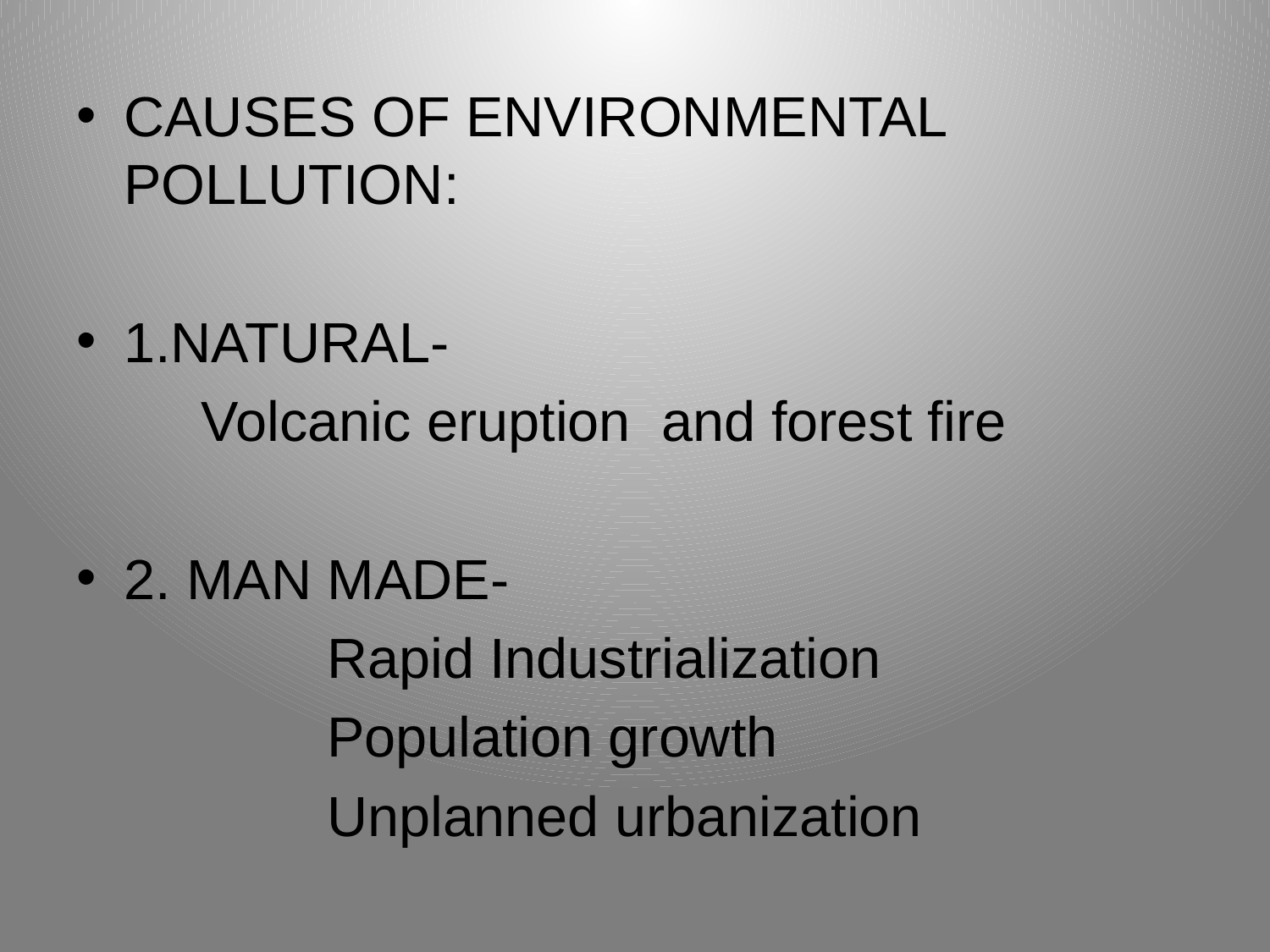

CAUSES OF ENVIRONMENTAL POLLUTION:

1.NATURAL-
        Volcanic eruption  and forest fire

2. MAN MADE-
                Rapid Industrialization
                Population growth
                Unplanned urbanization